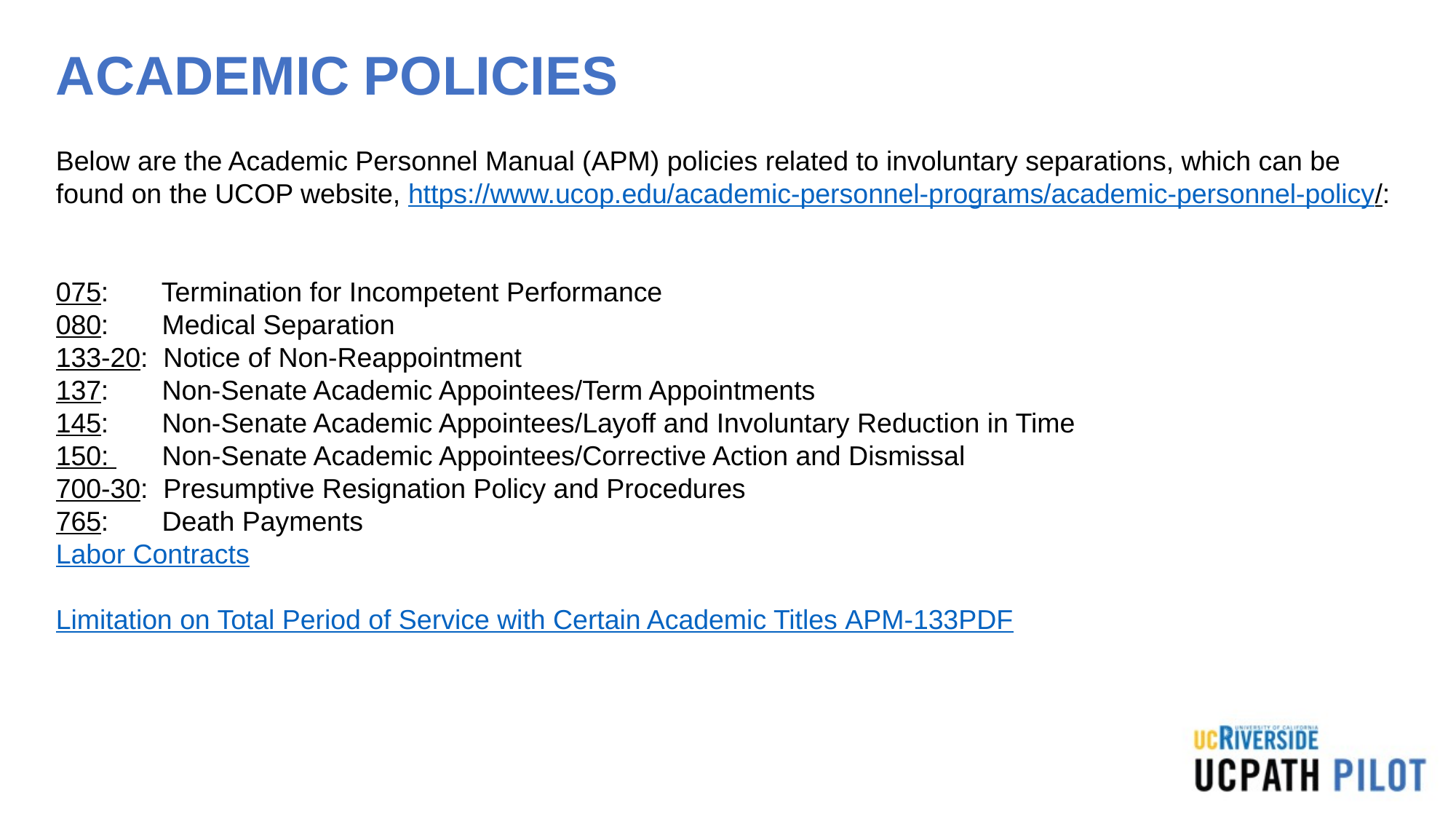

# ACADEMIC POLICIES
Below are the Academic Personnel Manual (APM) policies related to involuntary separations, which can be found on the UCOP website, https://www.ucop.edu/academic-personnel-programs/academic-personnel-policy/:

075:       Termination for Incompetent Performance
080:       Medical Separation
133-20:  Notice of Non-Reappointment
137:       Non-Senate Academic Appointees/Term Appointments
145:       Non-Senate Academic Appointees/Layoff and Involuntary Reduction in Time
150:       Non-Senate Academic Appointees/Corrective Action and Dismissal
700-30:  Presumptive Resignation Policy and Procedures
765:       Death Payments
Labor Contracts

Limitation on Total Period of Service with Certain Academic Titles APM-133PDF